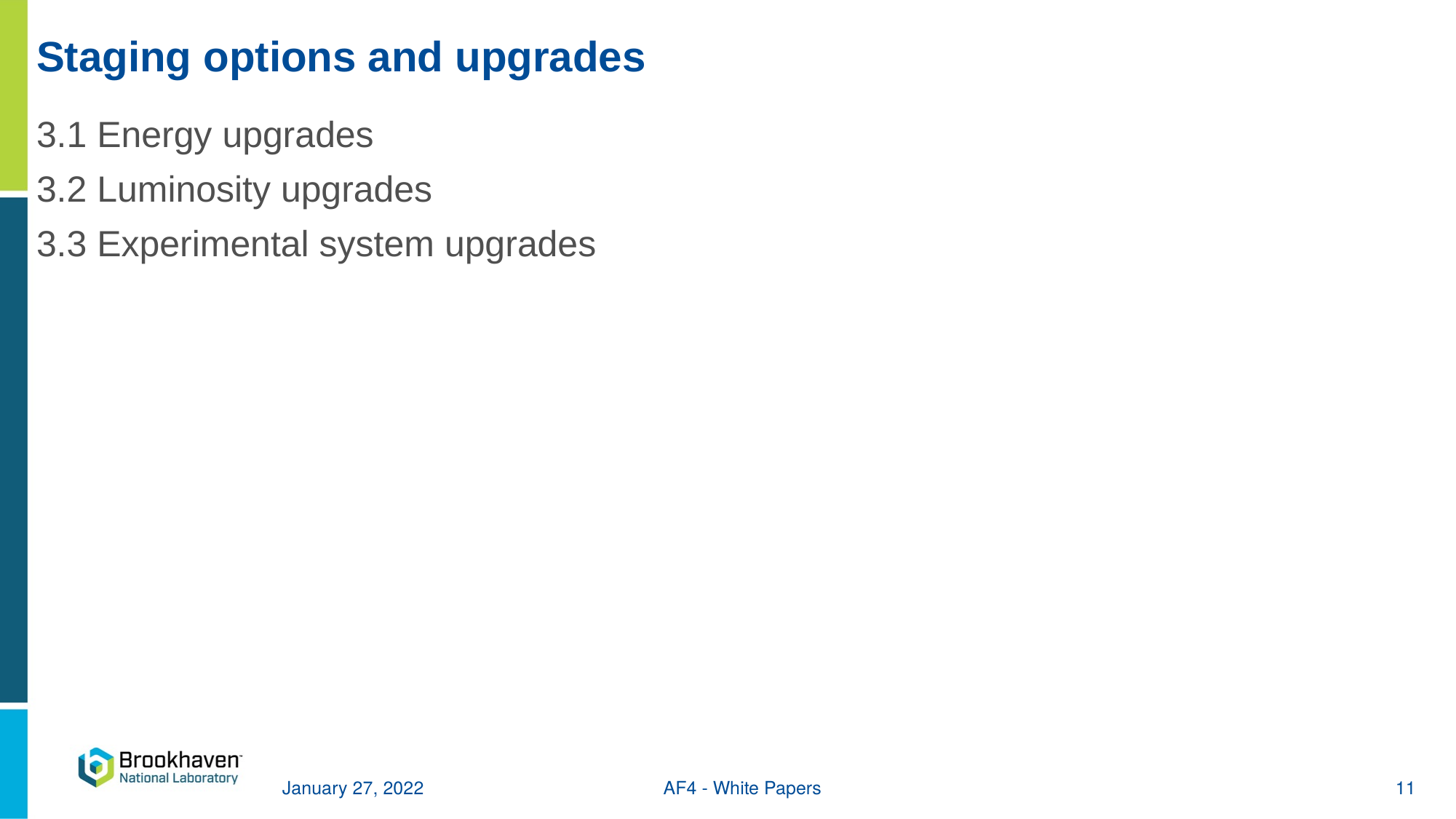

# Staging options and upgrades
3.1 Energy upgrades
3.2 Luminosity upgrades
3.3 Experimental system upgrades

January 27, 2022
AF4 - White Papers
11